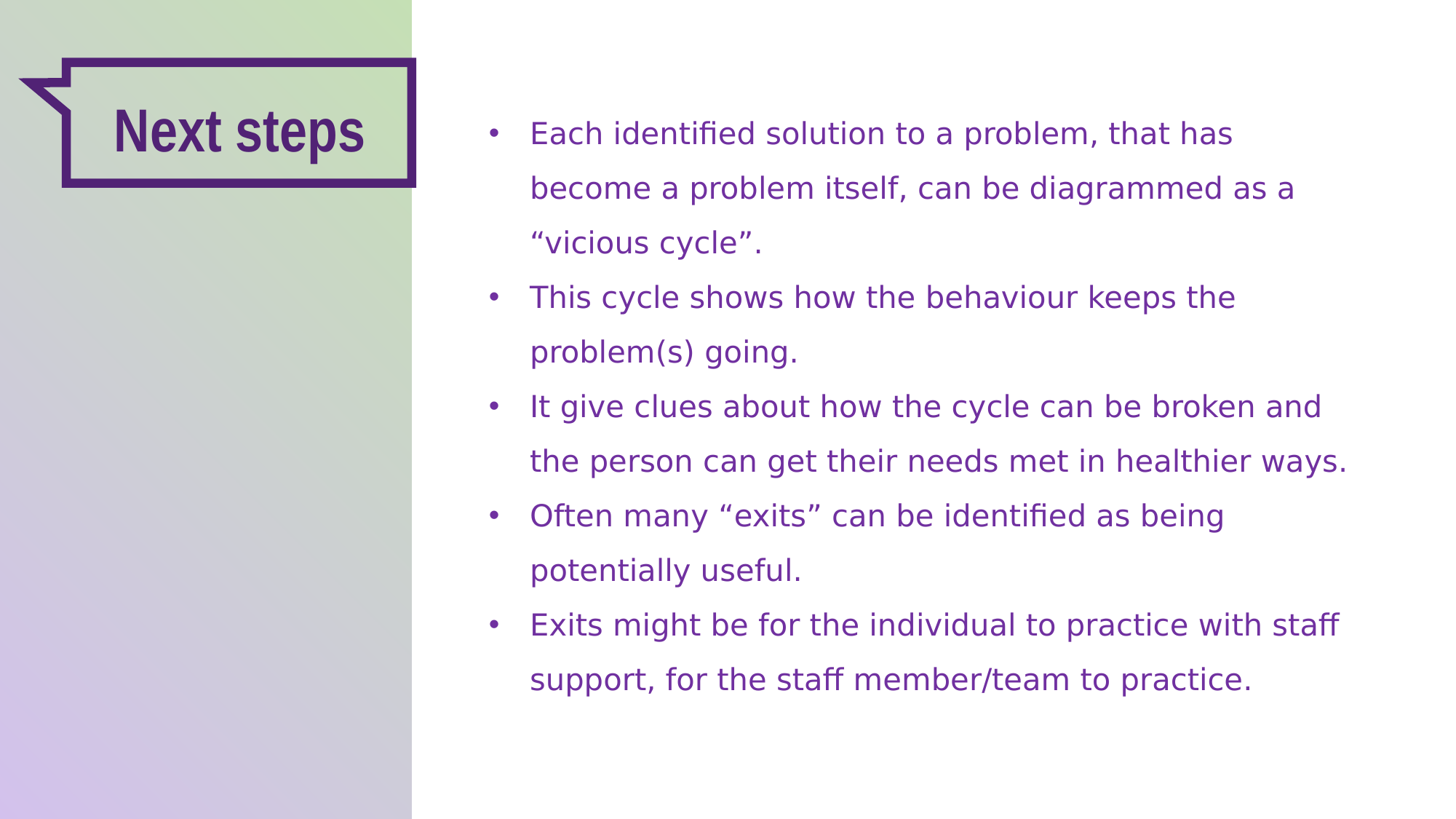

Next steps
Each identified solution to a problem, that has become a problem itself, can be diagrammed as a “vicious cycle”.
This cycle shows how the behaviour keeps the problem(s) going.
It give clues about how the cycle can be broken and the person can get their needs met in healthier ways.
Often many “exits” can be identified as being potentially useful.
Exits might be for the individual to practice with staff support, for the staff member/team to practice.